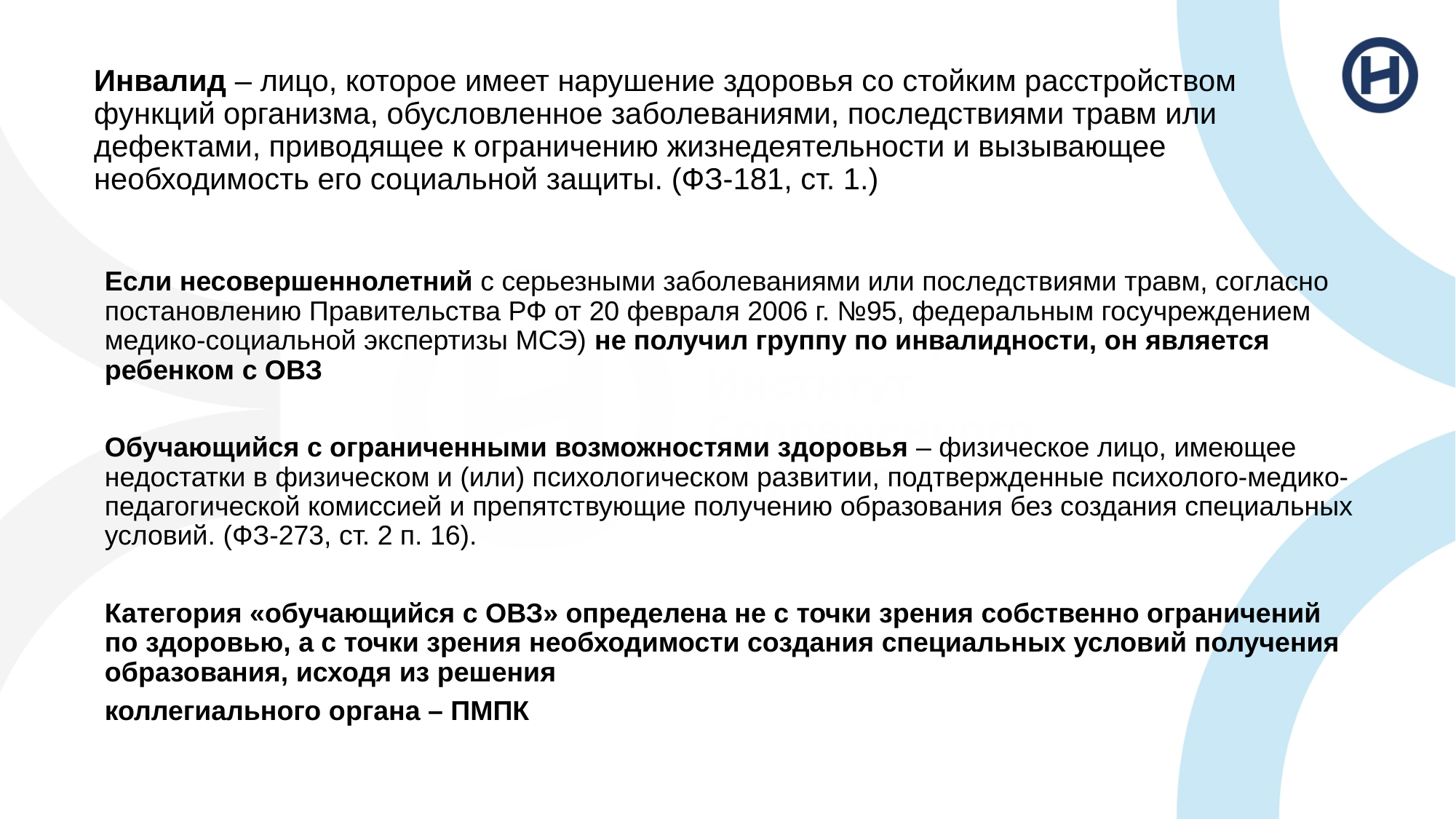

# Инвалид – лицо, которое имеет нарушение здоровья со стойким расстройством функций организма, обусловленное заболеваниями, последствиями травм или дефектами, приводящее к ограничению жизнедеятельности и вызывающее необходимость его социальной защиты. (ФЗ-181, ст. 1.)

Если несовершеннолетний с серьезными заболеваниями или последствиями травм, согласно постановлению Правительства РФ от 20 февраля 2006 г. №95, федеральным госучреждением медико-социальной экспертизы МСЭ) не получил группу по инвалидности, он является ребенком с ОВЗ

Обучающийся с ограниченными возможностями здоровья – физическое лицо, имеющее недостатки в физическом и (или) психологическом развитии, подтвержденные психолого-медико-педагогической комиссией и препятствующие получению образования без создания специальных условий. (ФЗ-273, ст. 2 п. 16).

Категория «обучающийся с ОВЗ» определена не с точки зрения собственно ограничений по здоровью, а с точки зрения необходимости создания специальных условий получения образования, исходя из решения
коллегиального органа – ПМПК